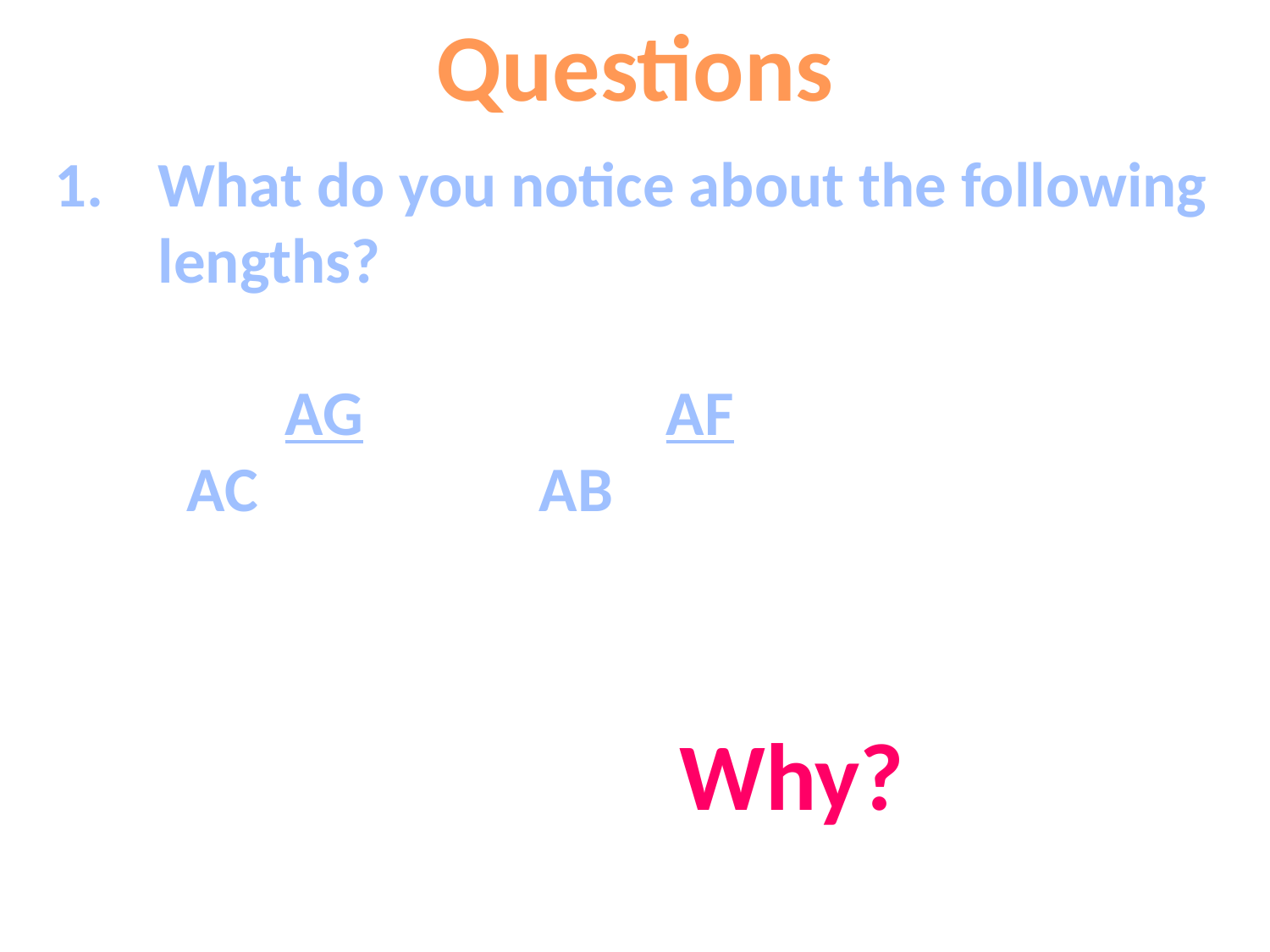

Questions
What do you notice about the following lengths?

		AG			AF
	  AC			AB

Why?